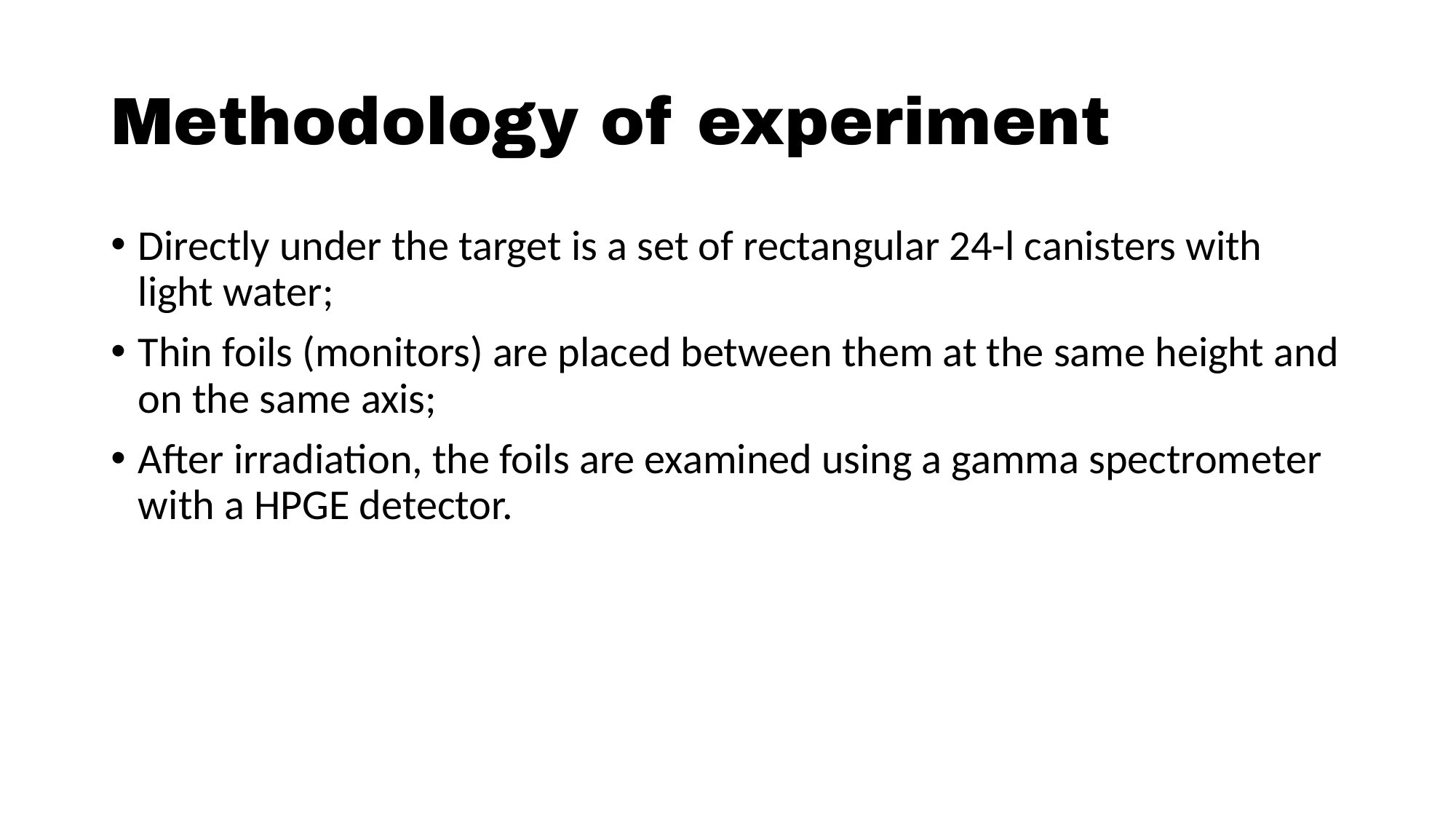

# Methodology of experiment
Directly under the target is a set of rectangular 24-l canisters with light water;
Thin foils (monitors) are placed between them at the same height and on the same axis;
After irradiation, the foils are examined using a gamma spectrometer with a HPGE detector.